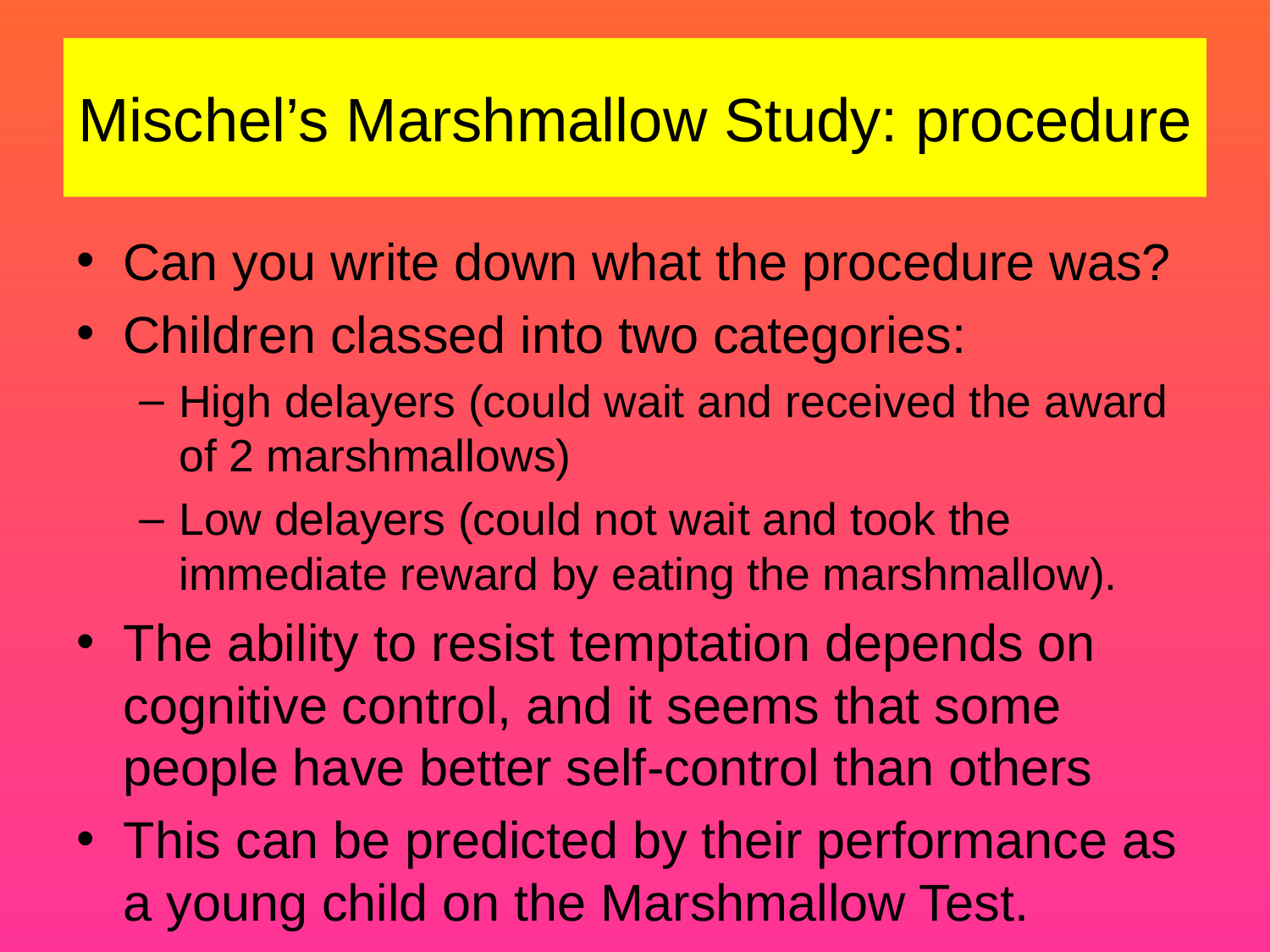

# Mischel’s Marshmallow Study: procedure
Can you write down what the procedure was?
Children classed into two categories:
High delayers (could wait and received the award of 2 marshmallows)
Low delayers (could not wait and took the immediate reward by eating the marshmallow).
The ability to resist temptation depends on cognitive control, and it seems that some people have better self-control than others
This can be predicted by their performance as a young child on the Marshmallow Test.